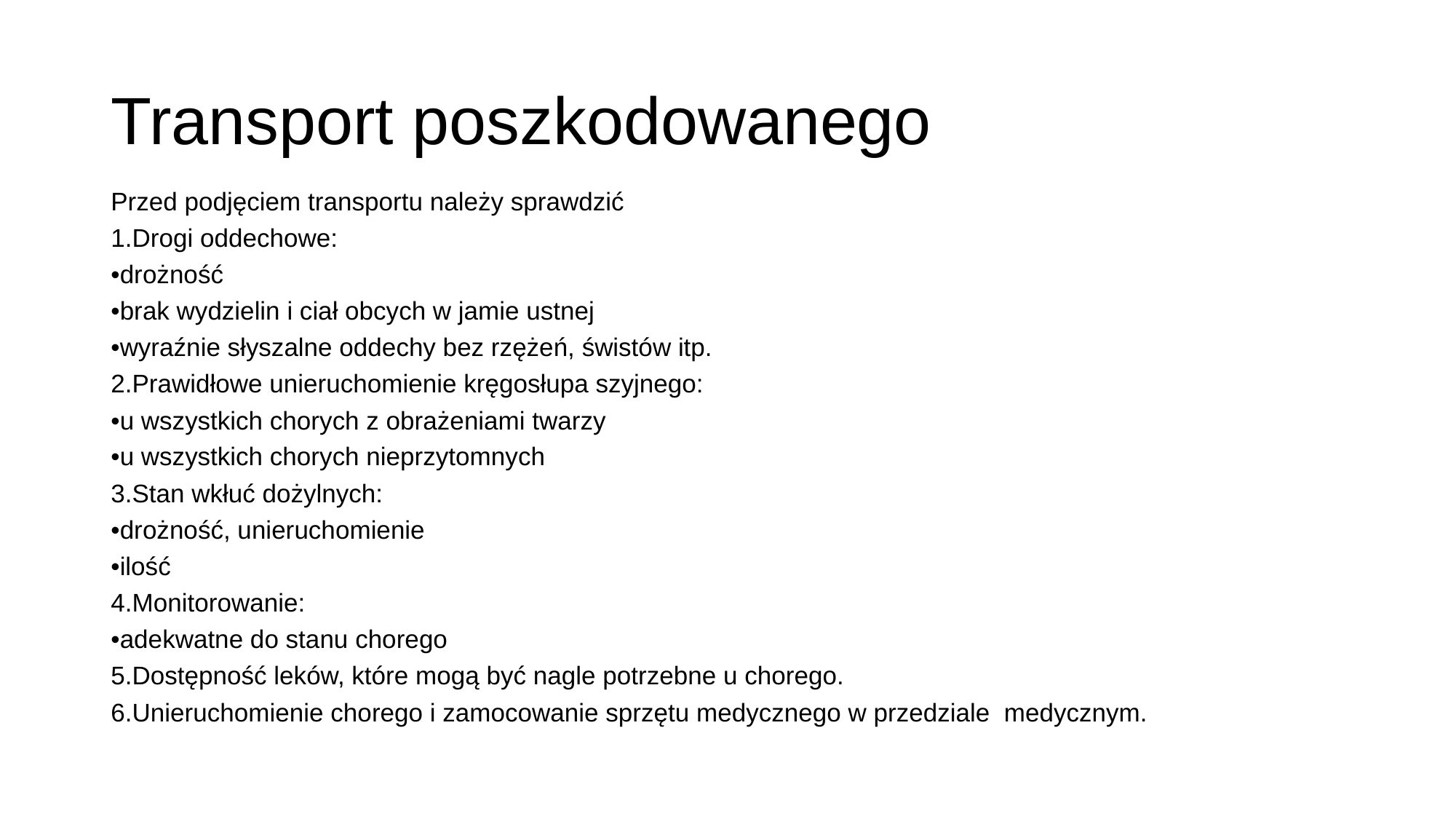

# Transport poszkodowanego
Przed podjęciem transportu należy sprawdzić
1.Drogi oddechowe:
•drożność
•brak wydzielin i ciał obcych w jamie ustnej
•wyraźnie słyszalne oddechy bez rzężeń, świstów itp.
2.Prawidłowe unieruchomienie kręgosłupa szyjnego:
•u wszystkich chorych z obrażeniami twarzy
•u wszystkich chorych nieprzytomnych
3.Stan wkłuć dożylnych:
•drożność, unieruchomienie
•ilość
4.Monitorowanie:
•adekwatne do stanu chorego
5.Dostępność leków, które mogą być nagle potrzebne u chorego.
6.Unieruchomienie chorego i zamocowanie sprzętu medycznego w przedziale  medycznym.